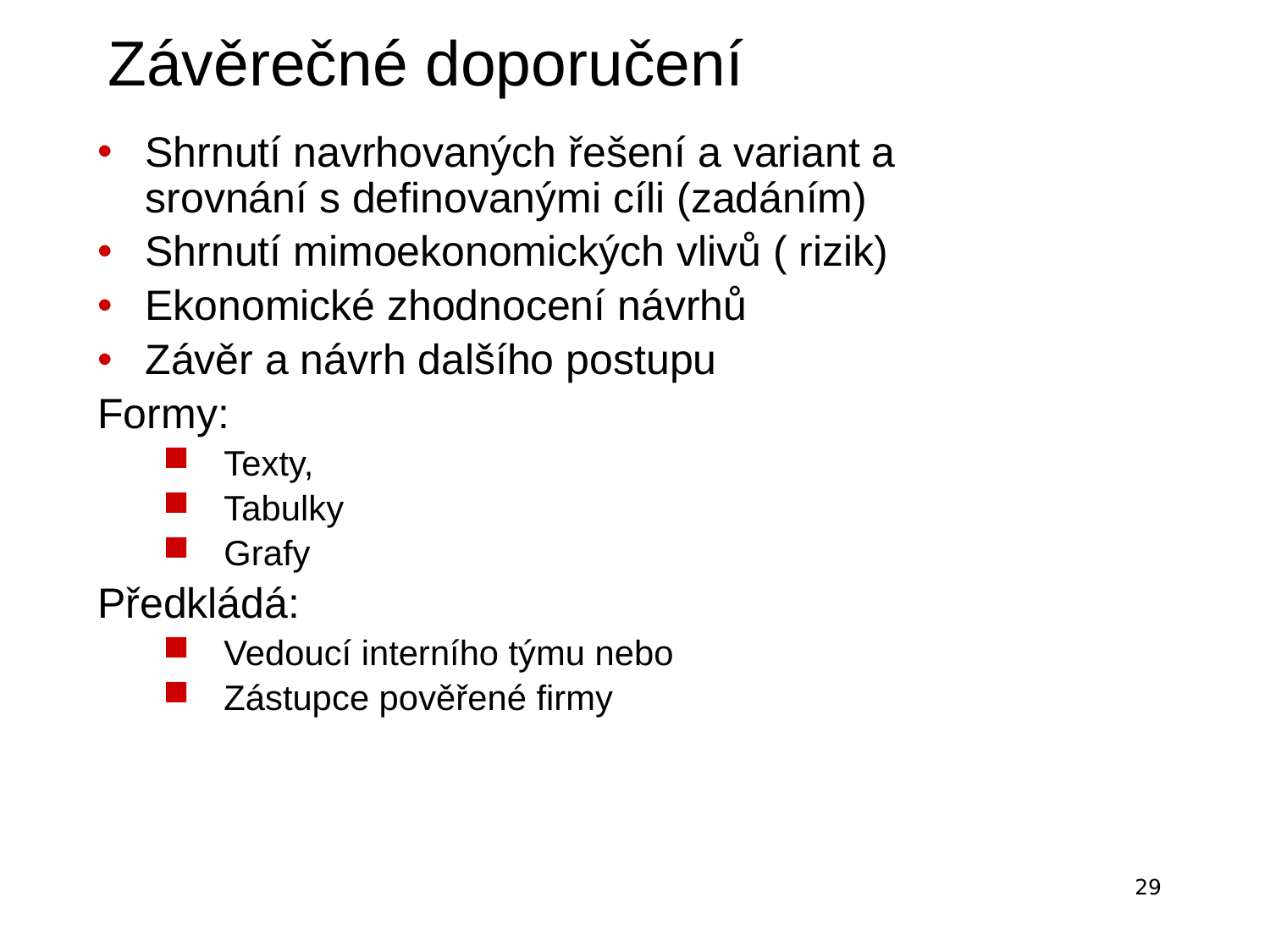

# Závěrečné doporučení
Shrnutí navrhovaných řešení a variant a srovnání s definovanými cíli (zadáním)
Shrnutí mimoekonomických vlivů ( rizik)
Ekonomické zhodnocení návrhů
Závěr a návrh dalšího postupu
Formy:
Texty,
Tabulky
Grafy
Předkládá:
Vedoucí interního týmu nebo
Zástupce pověřené firmy
29